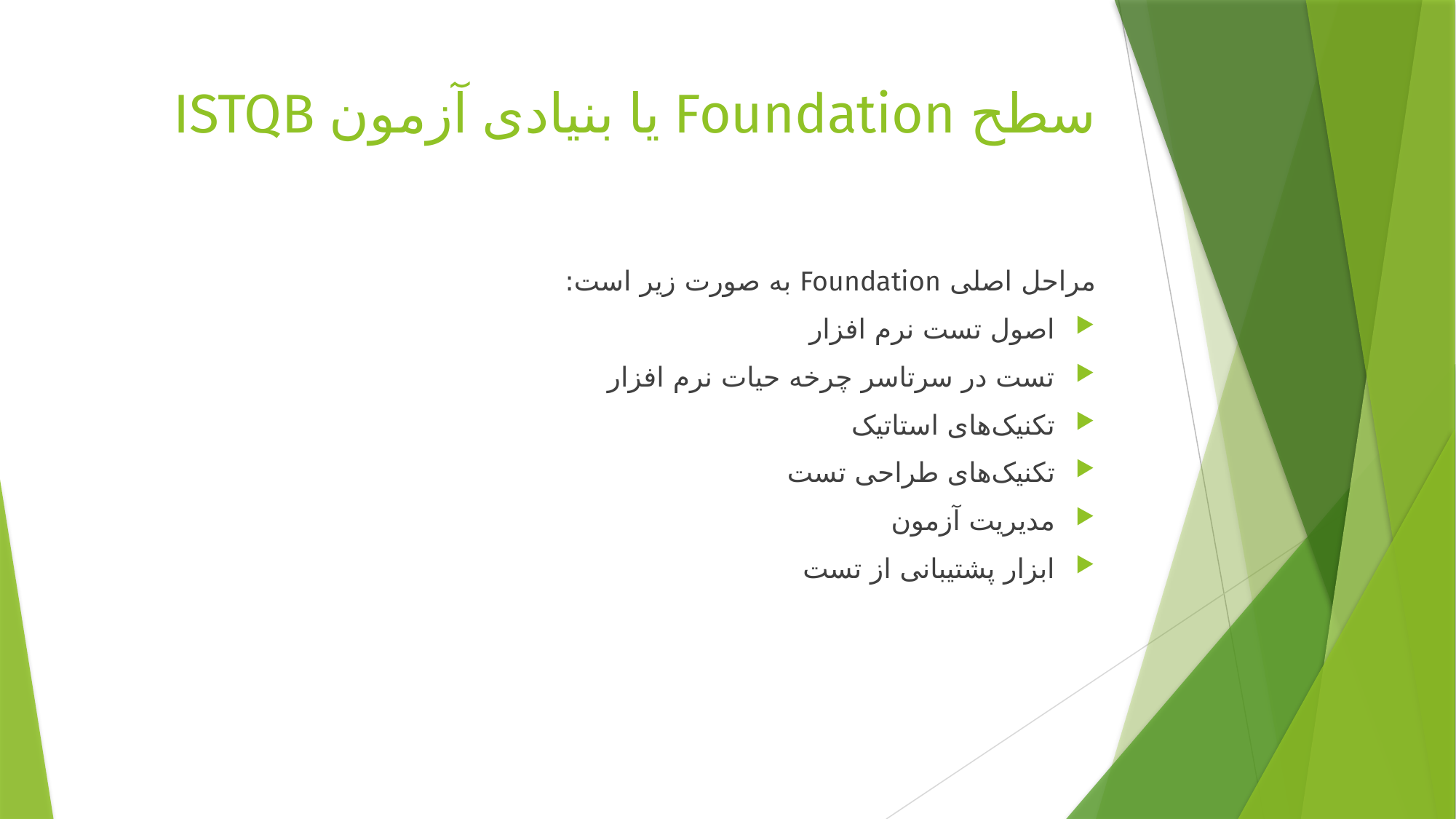

# سطح Foundation یا بنیادی آزمون ISTQB
مراحل اصلی Foundation به صورت زیر است:
اصول تست نرم افزار
تست در سرتاسر چرخه حیات نرم افزار
تکنیک‌های استاتیک
تکنیک‌های طراحی تست
مدیریت آزمون
ابزار پشتیبانی از تست